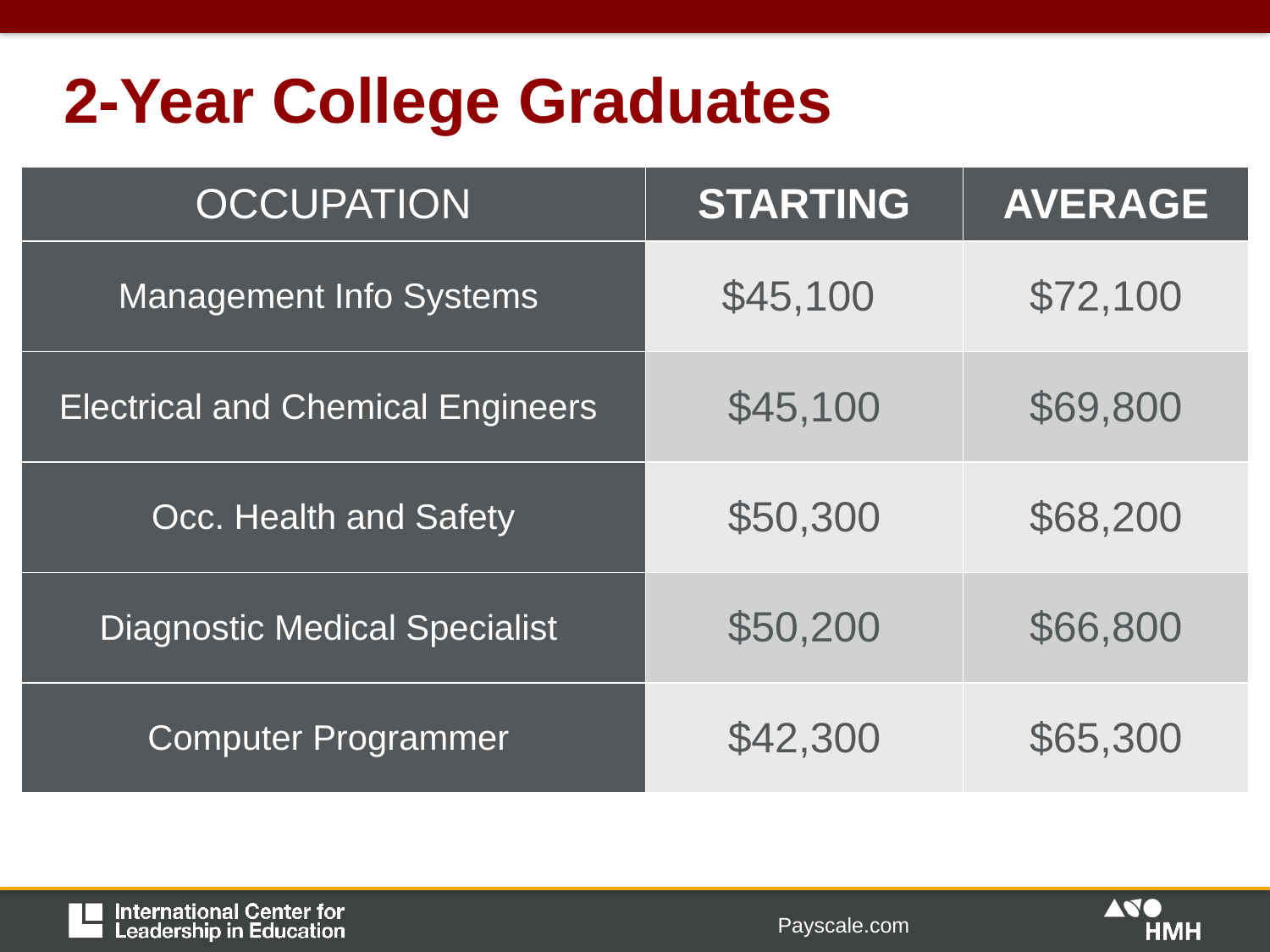

# 2-Year College Graduates
| OCCUPATION | STARTING | AVERAGE |
| --- | --- | --- |
| Management Info Systems | $45,100 | $72,100 |
| Electrical and Chemical Engineers | $45,100 | $69,800 |
| Occ. Health and Safety | $50,300 | $68,200 |
| Diagnostic Medical Specialist | $50,200 | $66,800 |
| Computer Programmer | $42,300 | $65,300 |
Payscale.com